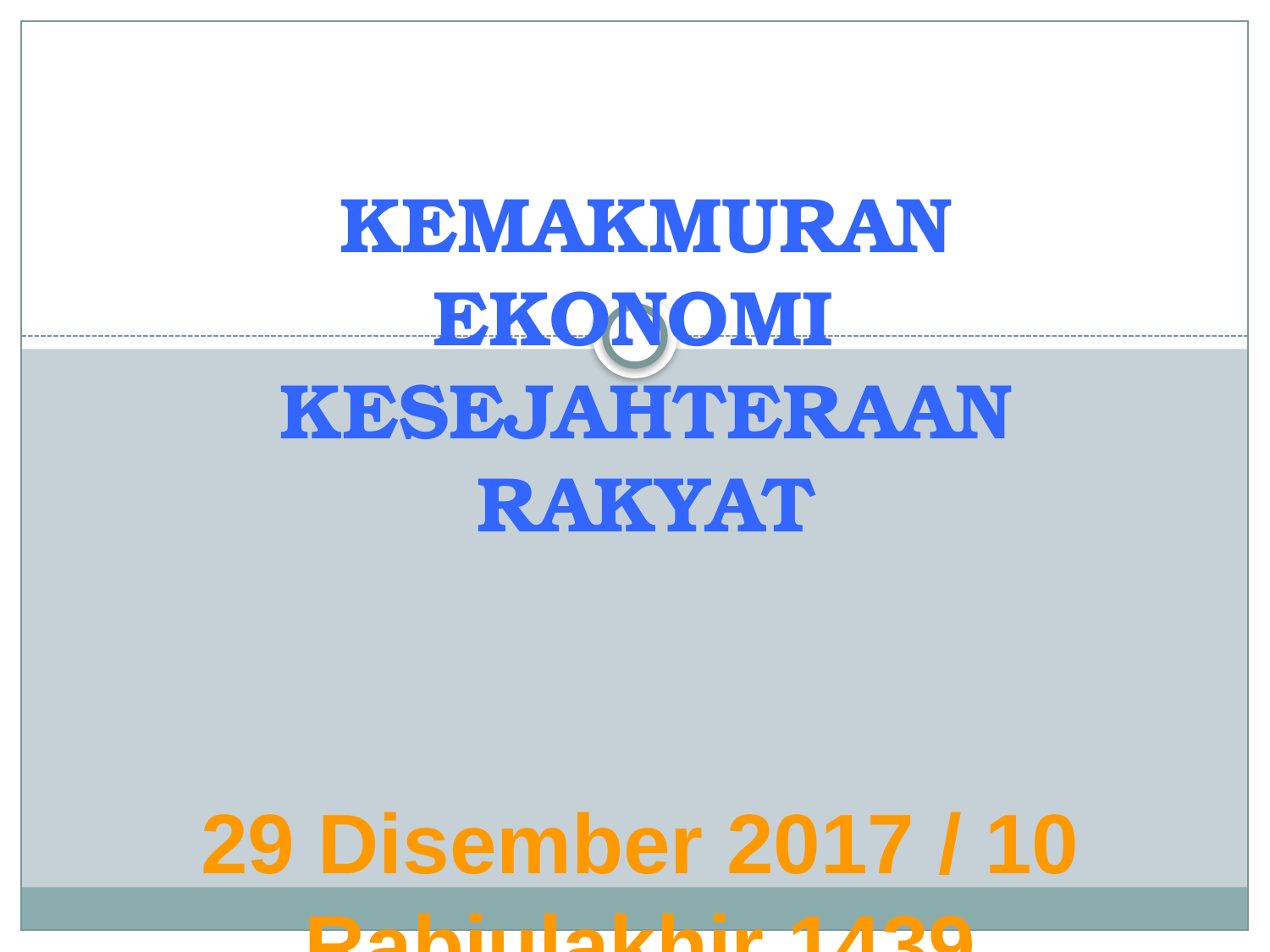

KEMAKMURAN EKONOMI
KESEJAHTERAAN RAKYAT
29 Disember 2017 / 10 Rabiulakhir 1439